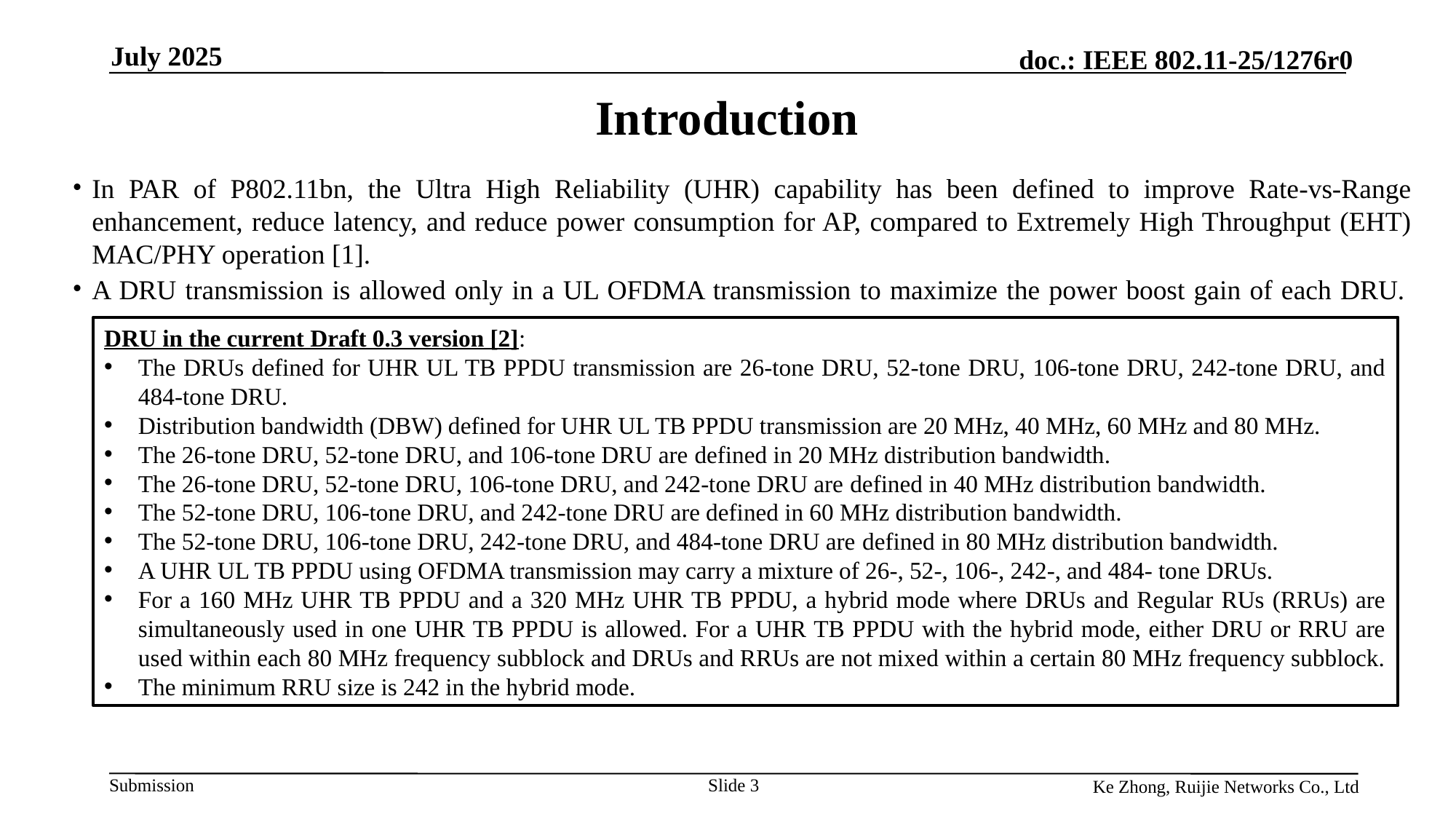

July 2025
# Introduction
In PAR of P802.11bn, the Ultra High Reliability (UHR) capability has been defined to improve Rate-vs-Range enhancement, reduce latency, and reduce power consumption for AP, compared to Extremely High Throughput (EHT) MAC/PHY operation [1].
A DRU transmission is allowed only in a UL OFDMA transmission to maximize the power boost gain of each DRU.
.
DRU in the current Draft 0.3 version [2]:
The DRUs defined for UHR UL TB PPDU transmission are 26-tone DRU, 52-tone DRU, 106-tone DRU, 242-tone DRU, and 484-tone DRU.
Distribution bandwidth (DBW) defined for UHR UL TB PPDU transmission are 20 MHz, 40 MHz, 60 MHz and 80 MHz.
The 26-tone DRU, 52-tone DRU, and 106-tone DRU are defined in 20 MHz distribution bandwidth.
The 26-tone DRU, 52-tone DRU, 106-tone DRU, and 242-tone DRU are defined in 40 MHz distribution bandwidth.
The 52-tone DRU, 106-tone DRU, and 242-tone DRU are defined in 60 MHz distribution bandwidth.
The 52-tone DRU, 106-tone DRU, 242-tone DRU, and 484-tone DRU are defined in 80 MHz distribution bandwidth.
A UHR UL TB PPDU using OFDMA transmission may carry a mixture of 26-, 52-, 106-, 242-, and 484- tone DRUs.
For a 160 MHz UHR TB PPDU and a 320 MHz UHR TB PPDU, a hybrid mode where DRUs and Regular RUs (RRUs) are simultaneously used in one UHR TB PPDU is allowed. For a UHR TB PPDU with the hybrid mode, either DRU or RRU are used within each 80 MHz frequency subblock and DRUs and RRUs are not mixed within a certain 80 MHz frequency subblock.
The minimum RRU size is 242 in the hybrid mode.
Slide 3
Ke Zhong, Ruijie Networks Co., Ltd